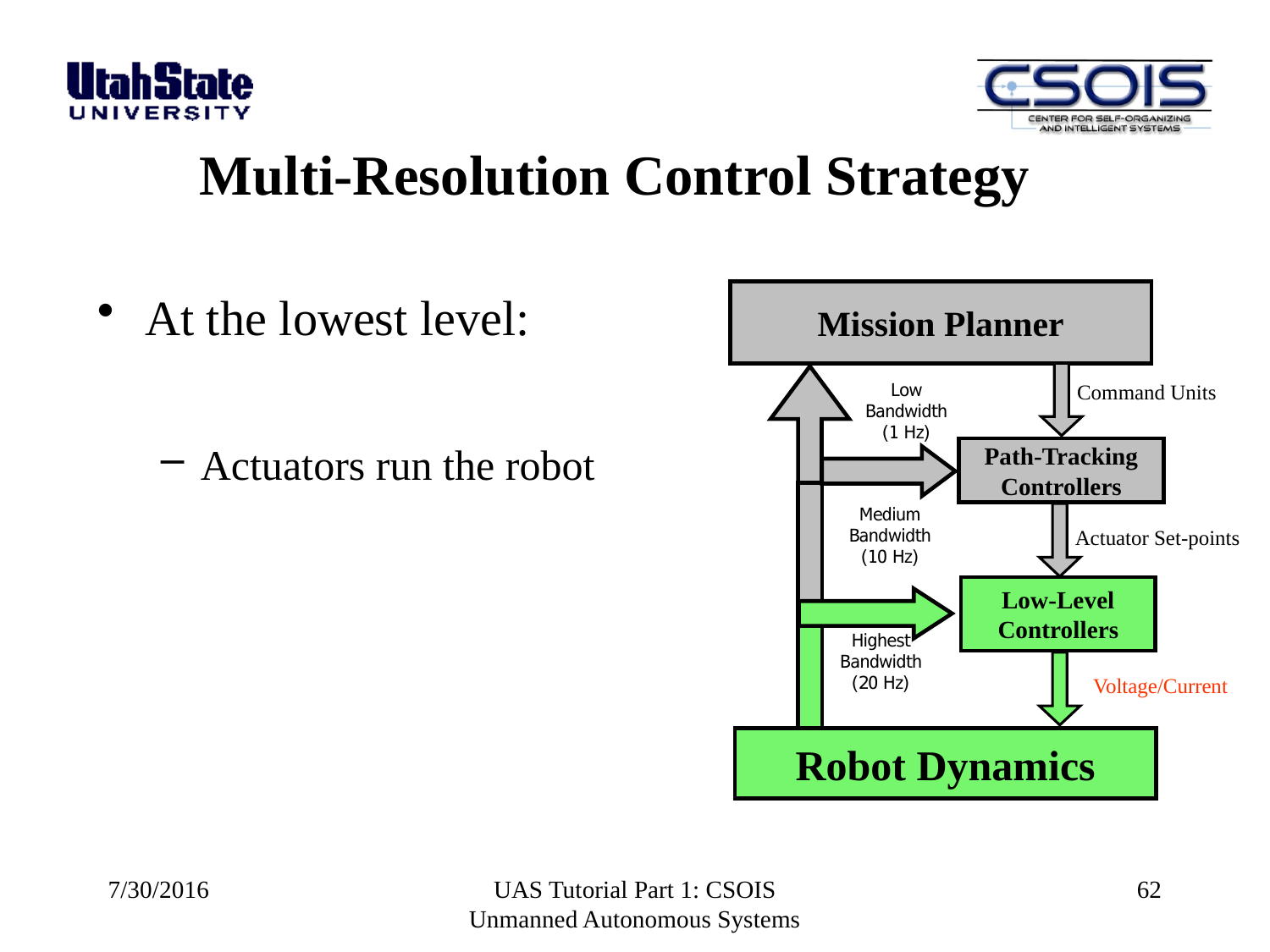

# Multi-Resolution Control Strategy
At the lowest level:

Actuators run the robot
Mission Planner

Command Units
Low
Bandwidth
(1 Hz)
Path-Tracking
Controllers

Medium
Bandwidth
(10 Hz)

Actuator Set-points
Low-Level
Controllers

Highest
Bandwidth
(20 Hz)

Voltage/Current
Robot Dynamics
7/30/2016
UAS Tutorial Part 1: CSOIS Unmanned Autonomous Systems
62